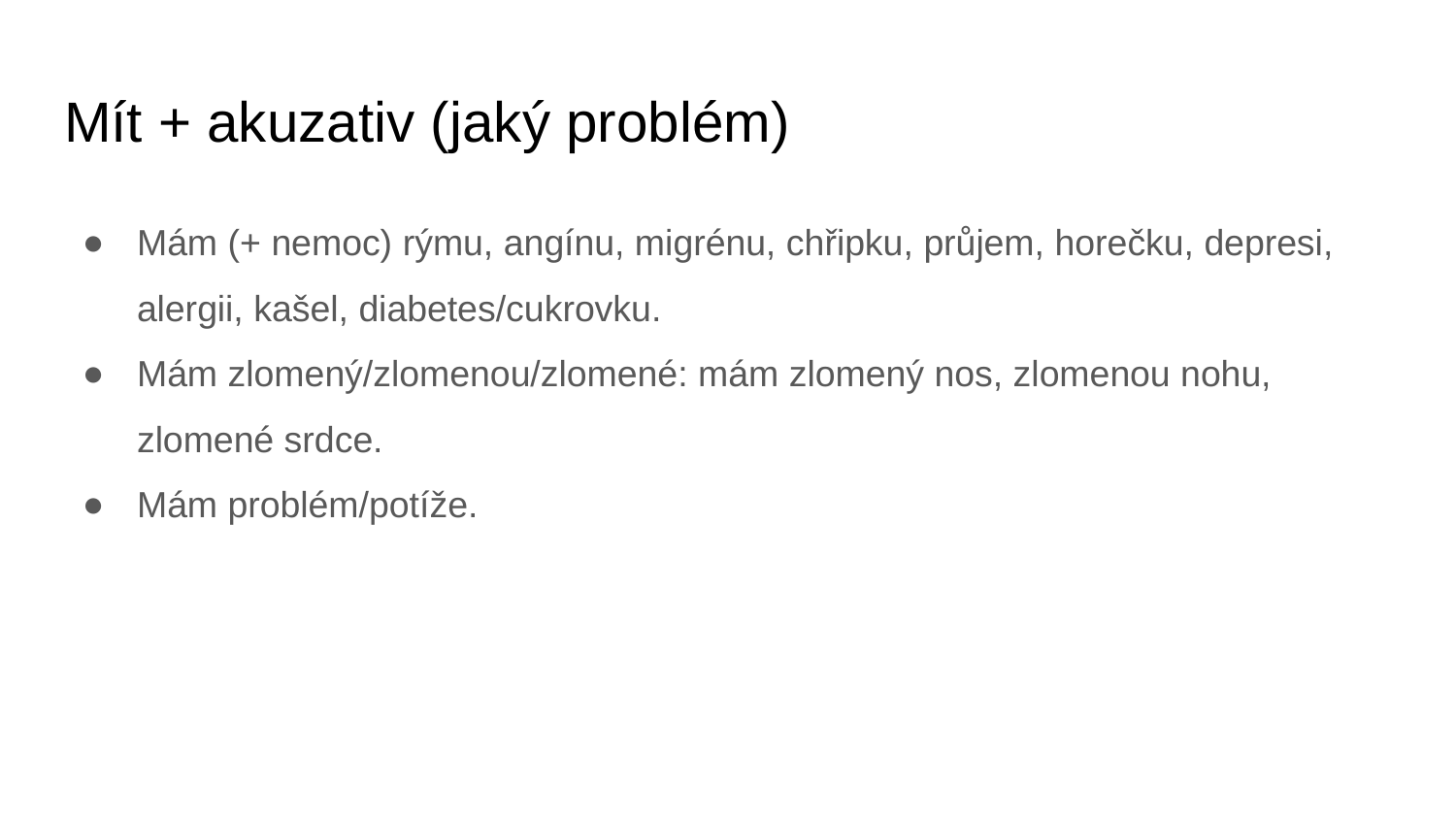

# Mít + akuzativ (jaký problém)
Mám (+ nemoc) rýmu, angínu, migrénu, chřipku, průjem, horečku, depresi, alergii, kašel, diabetes/cukrovku.
Mám zlomený/zlomenou/zlomené: mám zlomený nos, zlomenou nohu, zlomené srdce.
Mám problém/potíže.